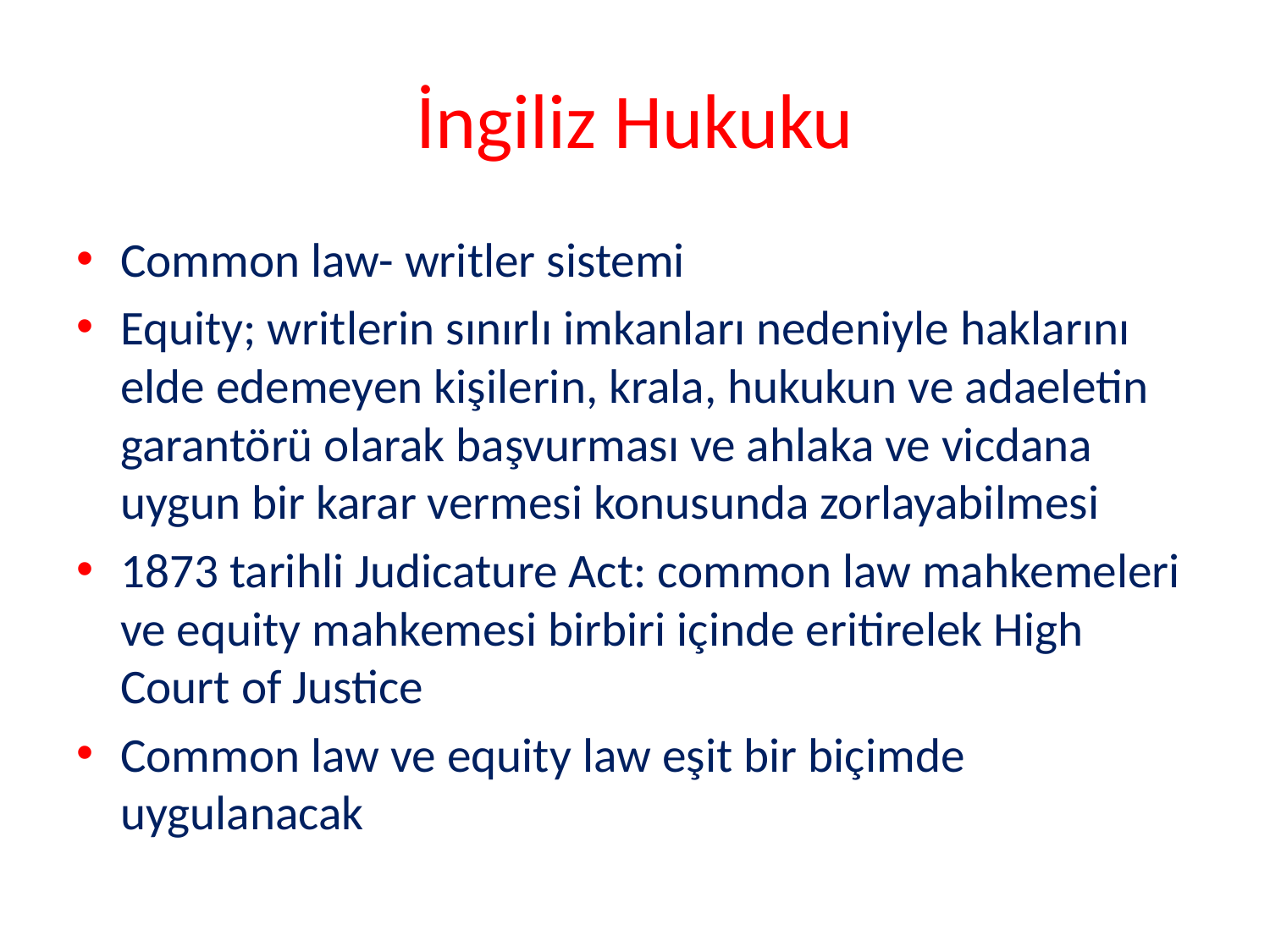

# İngiliz Hukuku
Common law- writler sistemi
Equity; writlerin sınırlı imkanları nedeniyle haklarını elde edemeyen kişilerin, krala, hukukun ve adaeletin garantörü olarak başvurması ve ahlaka ve vicdana uygun bir karar vermesi konusunda zorlayabilmesi
1873 tarihli Judicature Act: common law mahkemeleri ve equity mahkemesi birbiri içinde eritirelek High Court of Justice
Common law ve equity law eşit bir biçimde uygulanacak